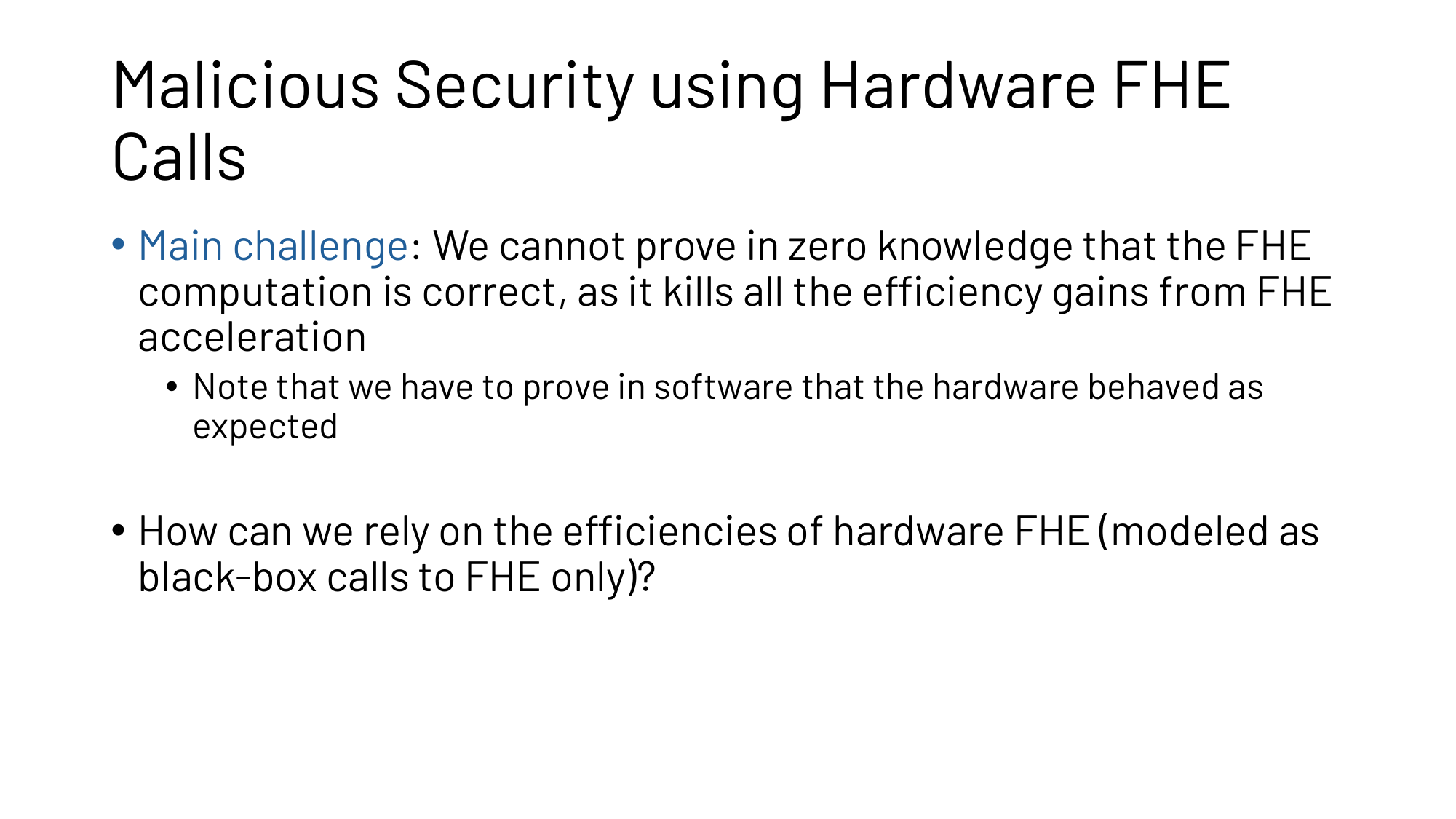

# Malicious Security using Hardware FHE Calls
Main challenge: We cannot prove in zero knowledge that the FHE computation is correct, as it kills all the efficiency gains from FHE acceleration
Note that we have to prove in software that the hardware behaved as expected

How can we rely on the efficiencies of hardware FHE (modeled as black-box calls to FHE only)?